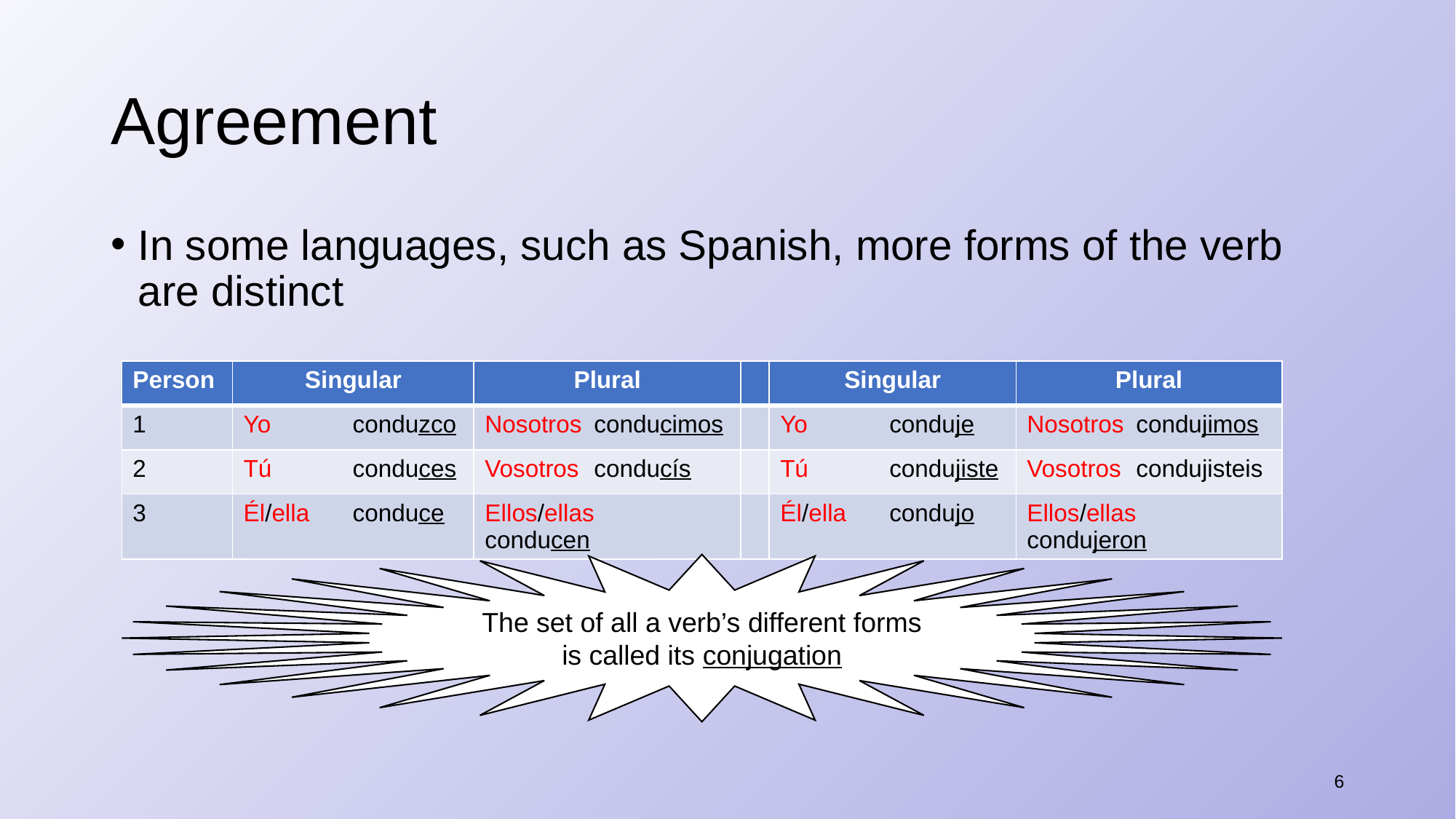

# Agreement
In some languages, such as Spanish, more forms of the verb are distinct
| Person | Singular | Plural |  | Singular | Plural |
| --- | --- | --- | --- | --- | --- |
| 1 | Yo conduzco | Nosotros conducimos |  | Yo conduje | Nosotros condujimos |
| 2 | Tú conduces | Vosotros conducís |  | Tú condujiste | Vosotros condujisteis |
| 3 | Él/ella conduce | Ellos/ellas conducen |  | Él/ella condujo | Ellos/ellas condujeron |
The set of all a verb’s different forms is called its conjugation
6